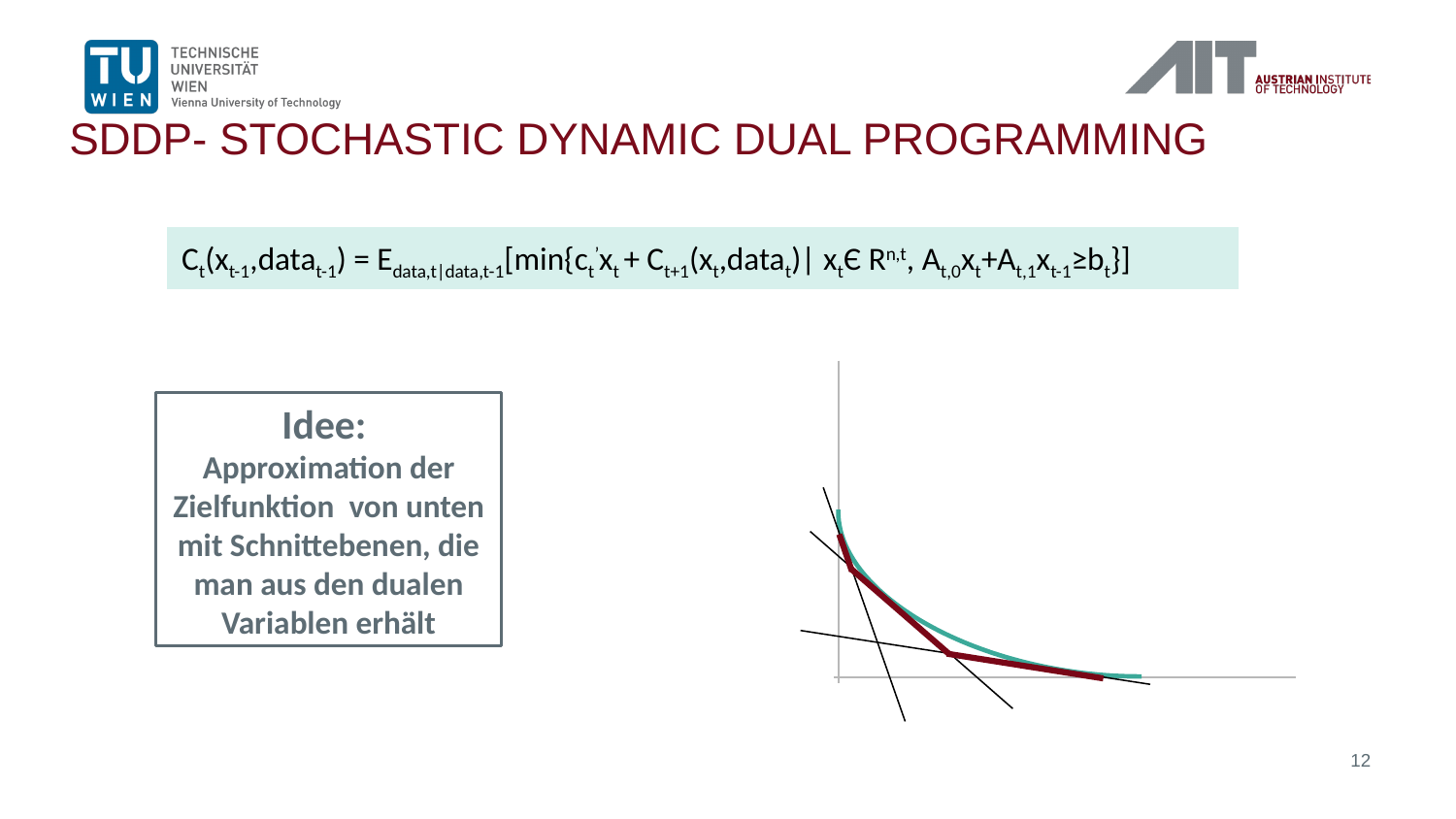

# SDDP- Stochastic Dynamic Dual Programming
Ct(xt-1,datat-1) = Edata,t|data,t-1[min{ct’xt + Ct+1(xt,datat)| xtЄ Rn,t, At,0xt+At,1xt-1≥bt}]

Idee:
Approximation der Zielfunktion  von unten mit Schnittebenen, die man aus den dualen Variablen erhält
12